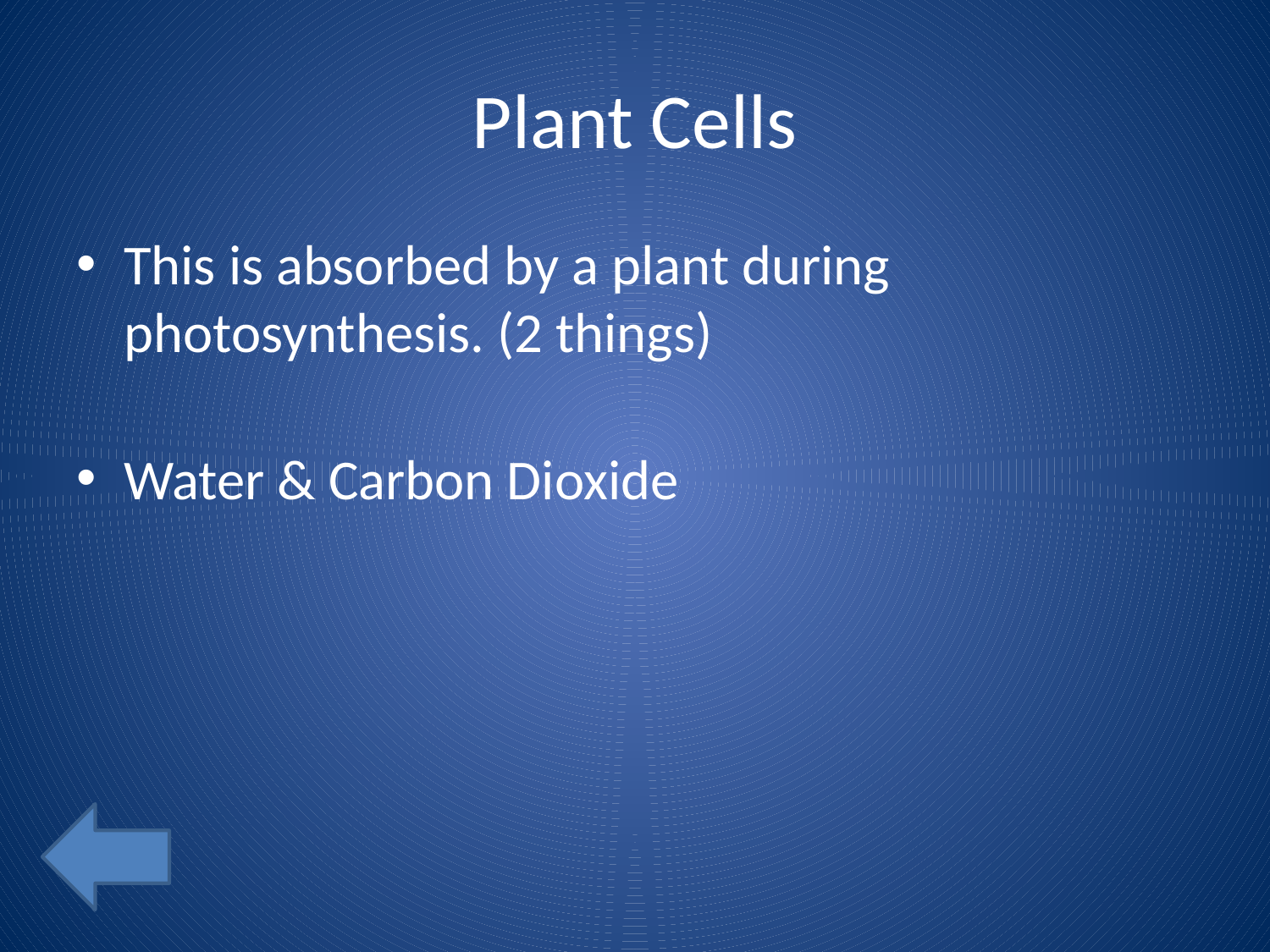

# Plant Cells
This is absorbed by a plant during photosynthesis. (2 things)
Water & Carbon Dioxide